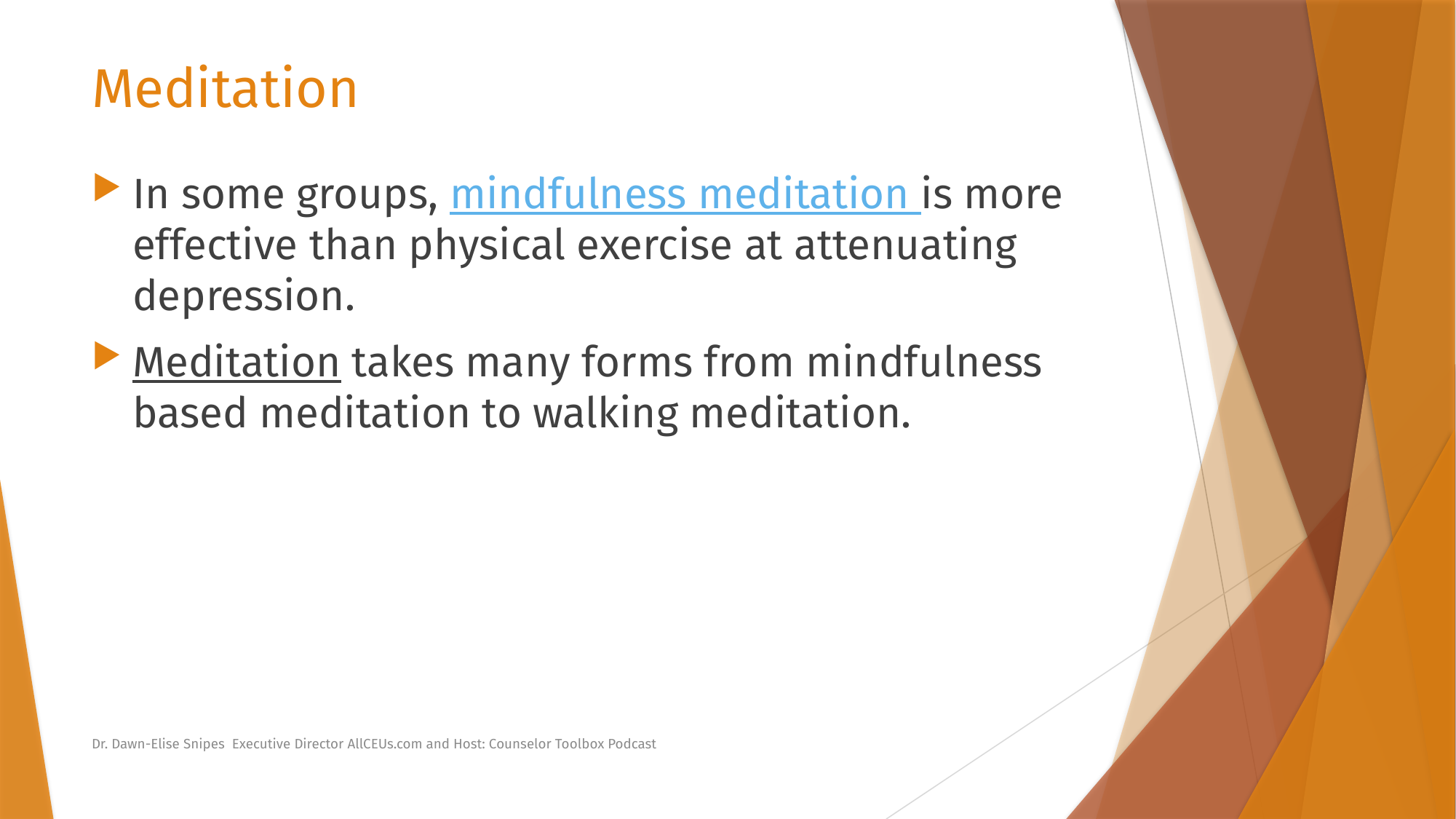

# Meditation
In some groups, mindfulness meditation is more effective than physical exercise at attenuating depression.
Meditation takes many forms from mindfulness based meditation to walking meditation.

Dr. Dawn-Elise Snipes  Executive Director AllCEUs.com and Host: Counselor Toolbox Podcast